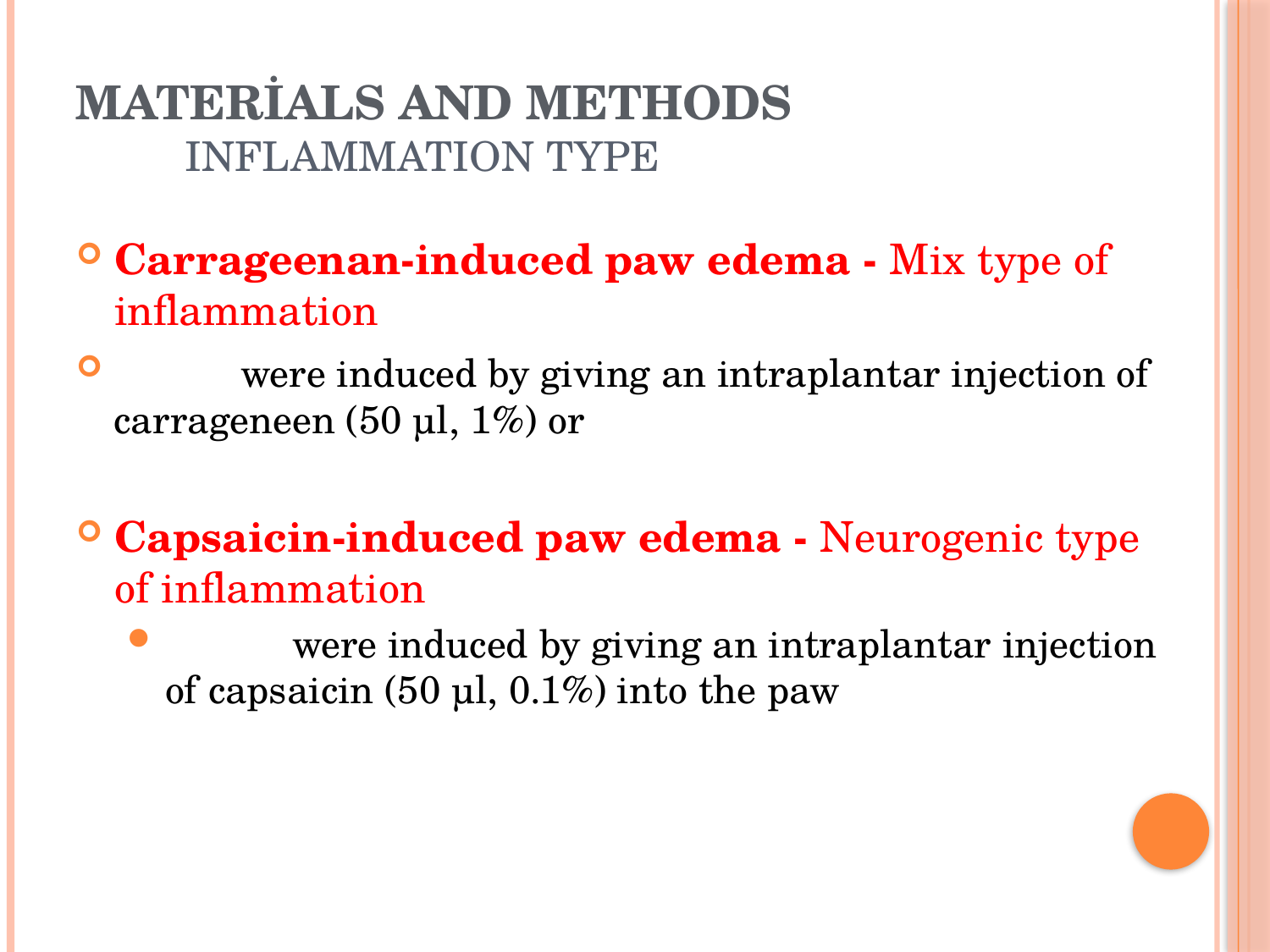

# Materials and Methods Inflammation type
Carrageenan-induced paw edema - Mix type of inflammation
 	were induced by giving an intraplantar injection of carrageneen (50 µl, 1%) or

Capsaicin-induced paw edema - Neurogenic type of inflammation
	were induced by giving an intraplantar injection of capsaicin (50 µl, 0.1%) into the paw